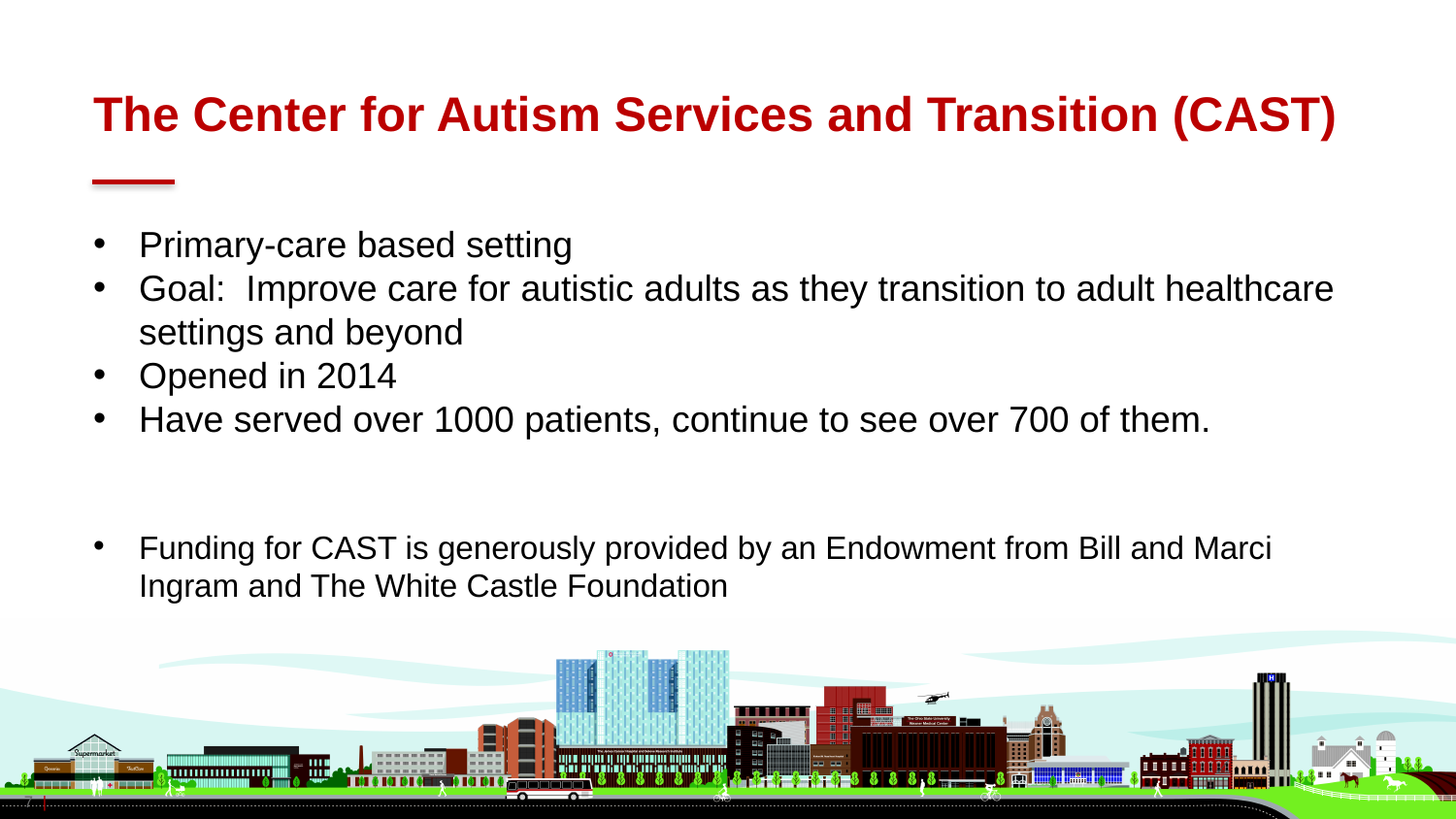

# The Center for Autism Services and Transition (CAST)
Primary-care based setting
Goal:  Improve care for autistic adults as they transition to adult healthcare settings and beyond
Opened in 2014
Have served over 1000 patients, continue to see over 700 of them.

Funding for CAST is generously provided by an Endowment from Bill and Marci Ingram and The White Castle Foundation

7  |